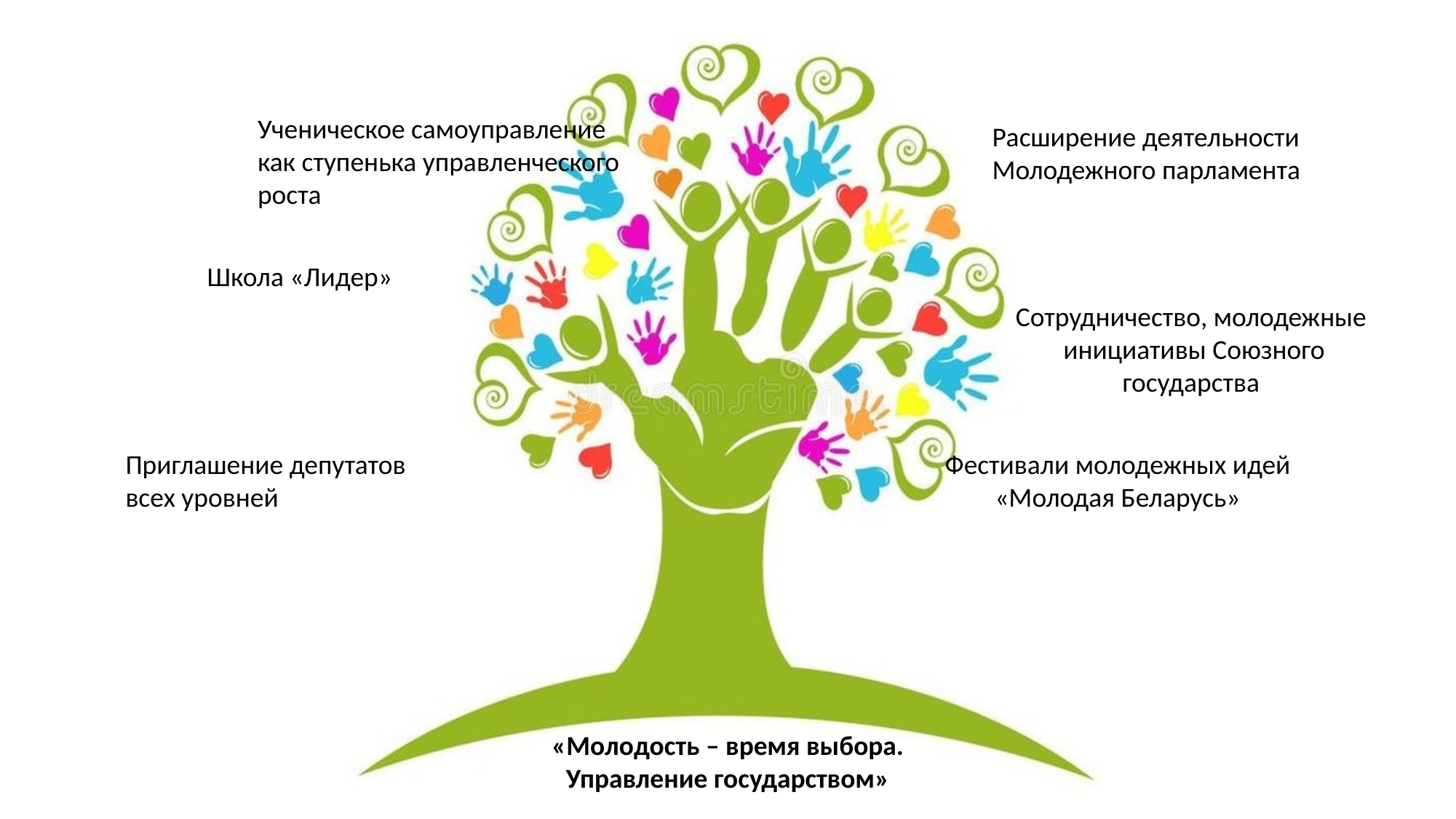

Ученическое самоуправление
как ступенька управленческого
роста
Расширение деятельности
Молодежного парламента
Школа «Лидер»
Сотрудничество, молодежные
инициативы Союзного государства
Фестивали молодежных идей
«Молодая Беларусь»
Приглашение депутатов
всех уровней
«Молодость – время выбора.
Управление государством»